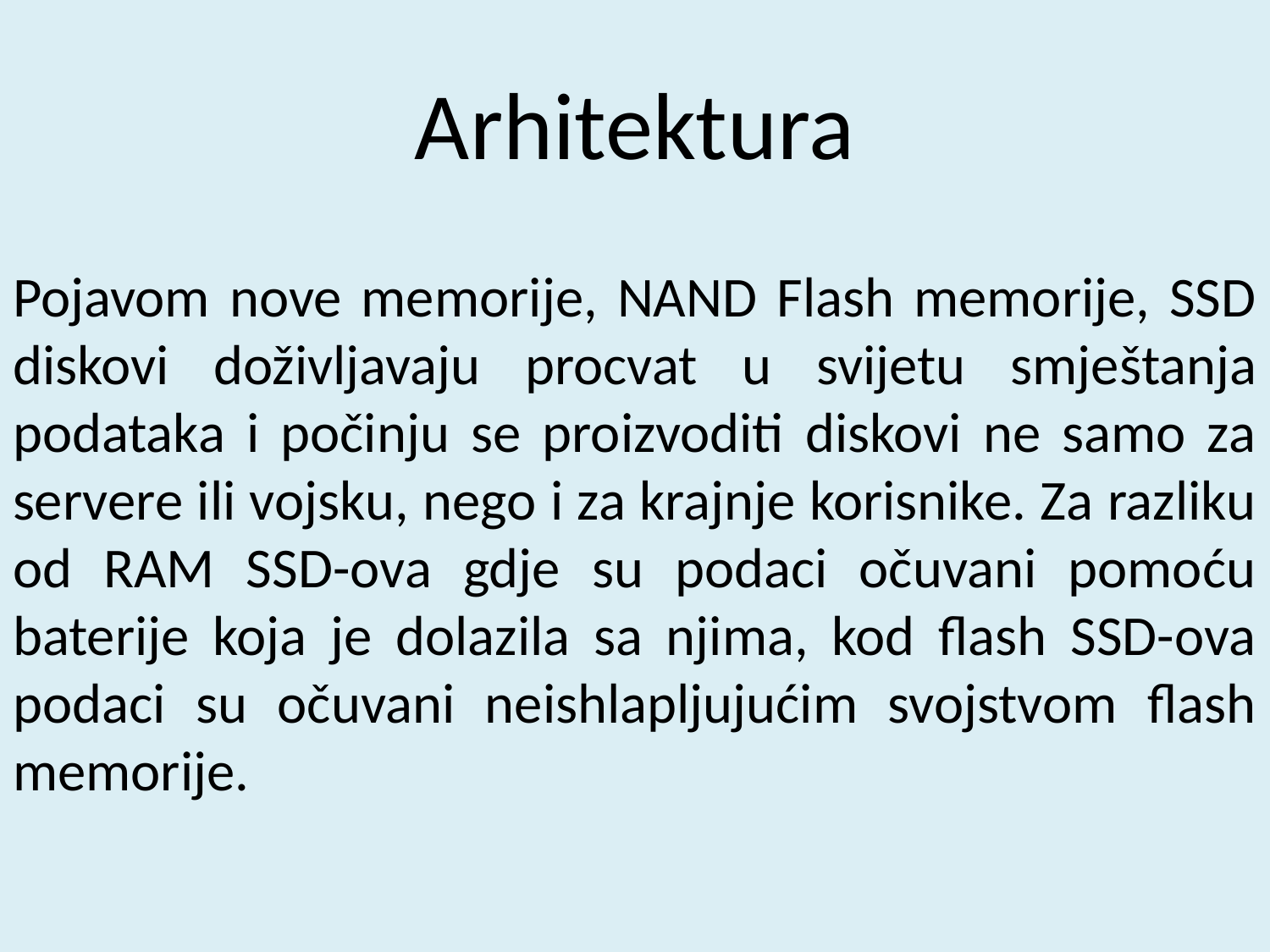

# Arhitektura
Pojavom nove memorije, NAND Flash memorije, SSD diskovi doživljavaju procvat u svijetu smještanja podataka i počinju se proizvoditi diskovi ne samo za servere ili vojsku, nego i za krajnje korisnike. Za razliku od RAM SSD-ova gdje su podaci očuvani pomoću baterije koja je dolazila sa njima, kod flash SSD-ova podaci su očuvani neishlapljujućim svojstvom flash memorije.